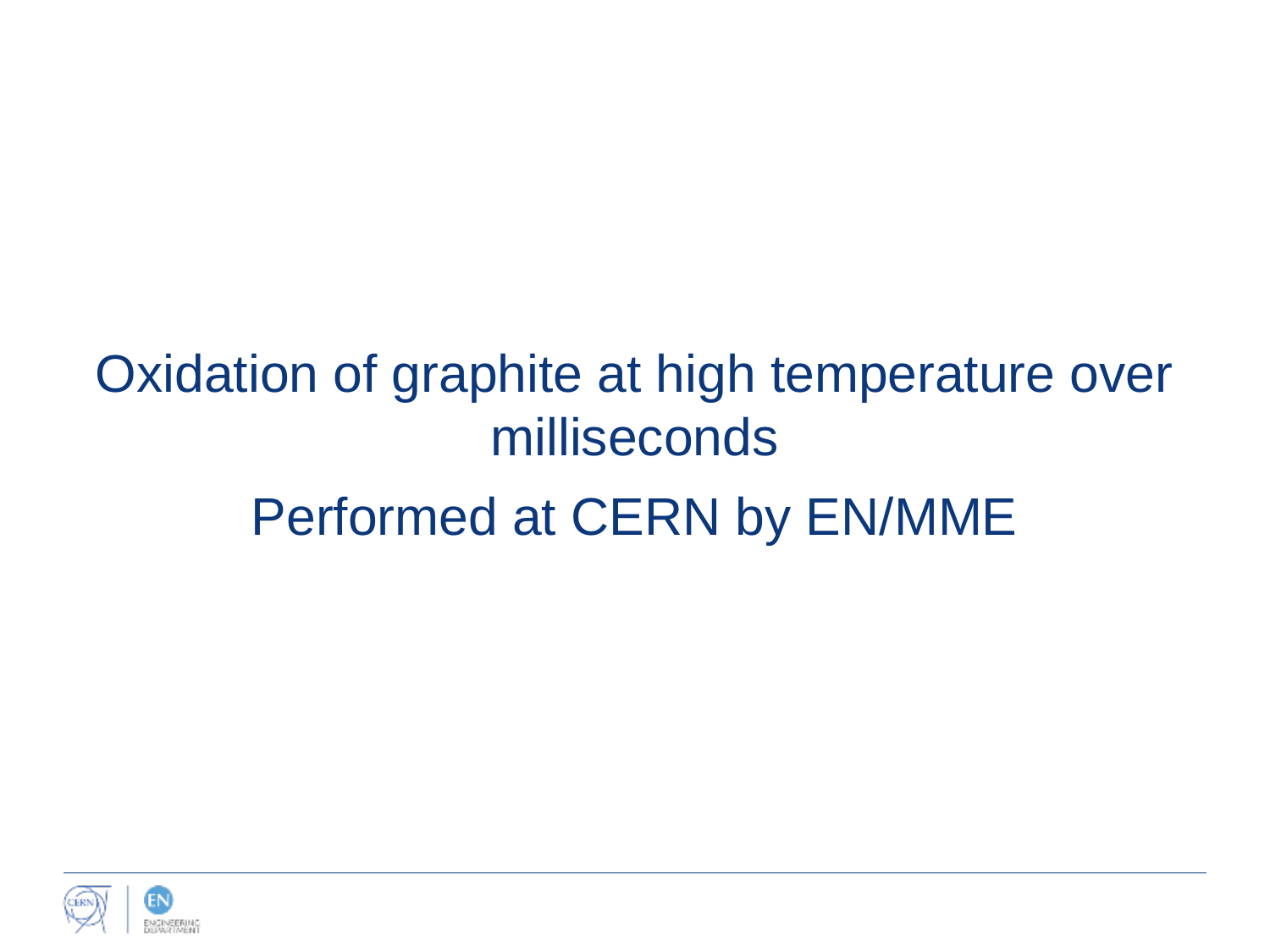

#

Oxidation of graphite at high temperature over milliseconds
Performed at CERN by EN/MME